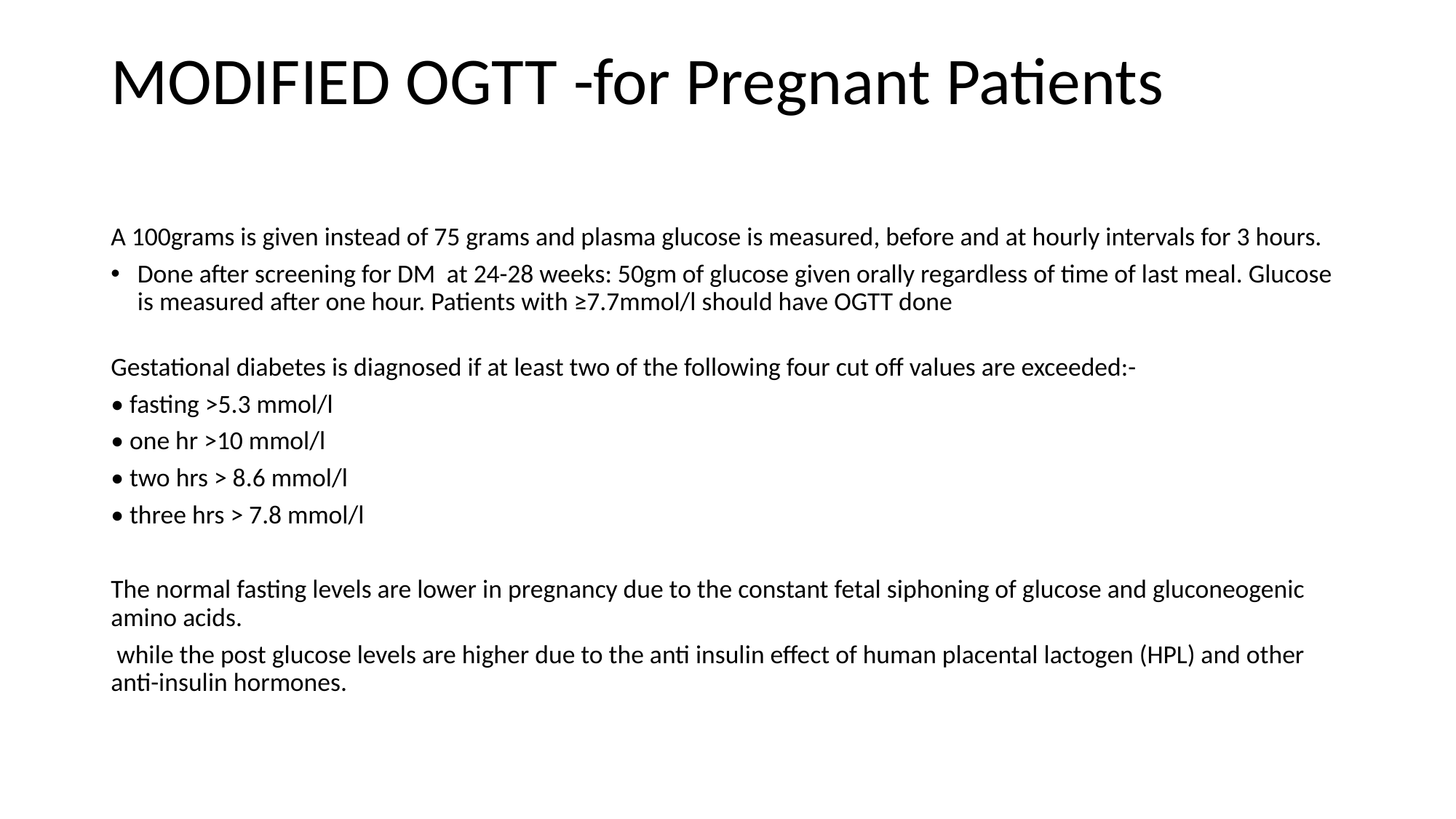

# MODIFIED OGTT -for Pregnant Patients
A 100grams is given instead of 75 grams and plasma glucose is measured, before and at hourly intervals for 3 hours.
Done after screening for DM  at 24-28 weeks: 50gm of glucose given orally regardless of time of last meal. Glucose is measured after one hour. Patients with ≥7.7mmol/l should have OGTT done
Gestational diabetes is diagnosed if at least two of the following four cut off values are exceeded:-
• fasting >5.3 mmol/l
• one hr >10 mmol/l
• two hrs > 8.6 mmol/l
• three hrs > 7.8 mmol/l

The normal fasting levels are lower in pregnancy due to the constant fetal siphoning of glucose and gluconeogenic amino acids.
 while the post glucose levels are higher due to the anti insulin effect of human placental lactogen (HPL) and other anti-insulin hormones.